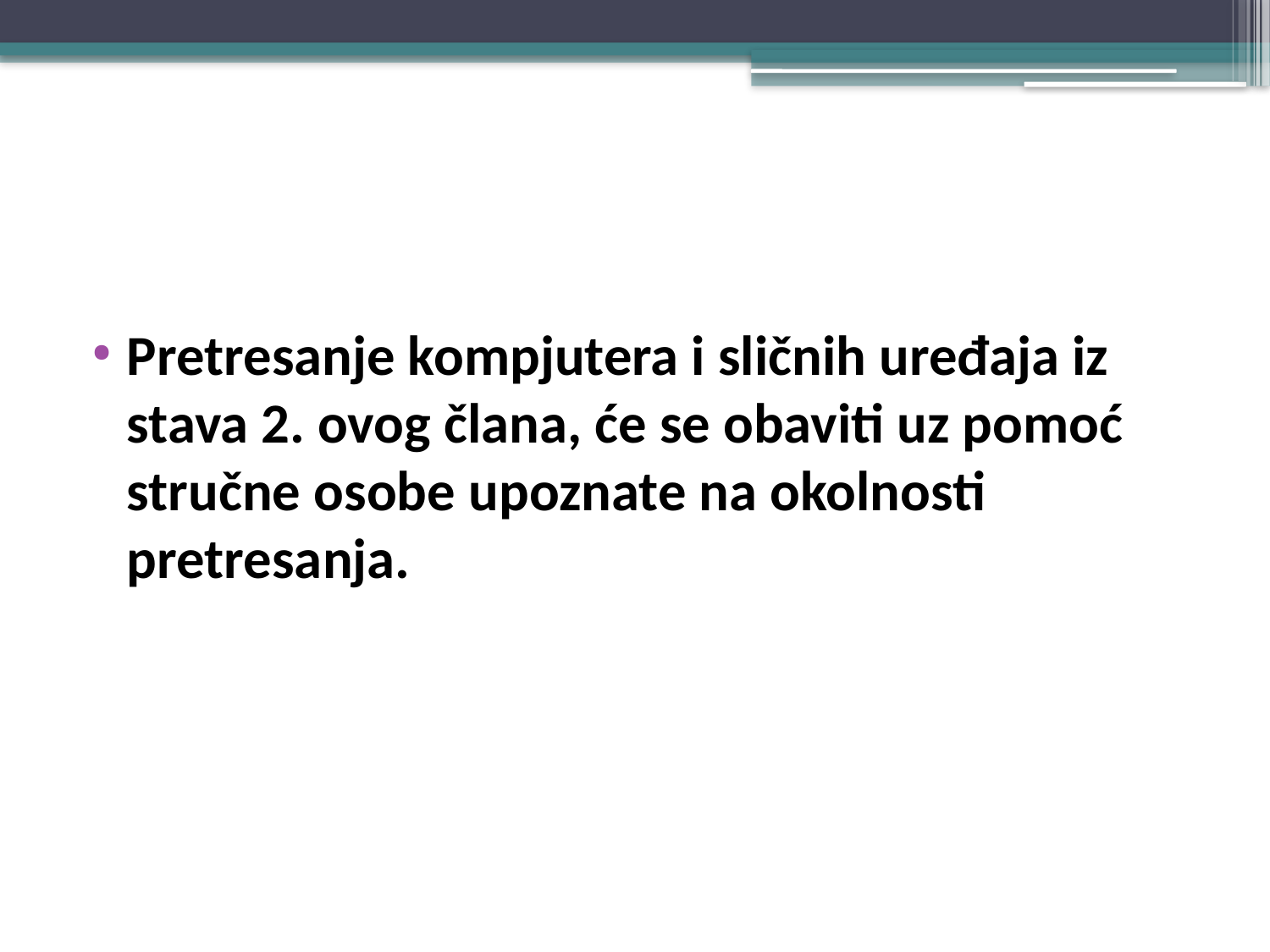

#
Pretresanje kompjutera i sličnih uređaja iz stava 2. ovog člana, će se obaviti uz pomoć stručne osobe upoznate na okolnosti pretresanja.